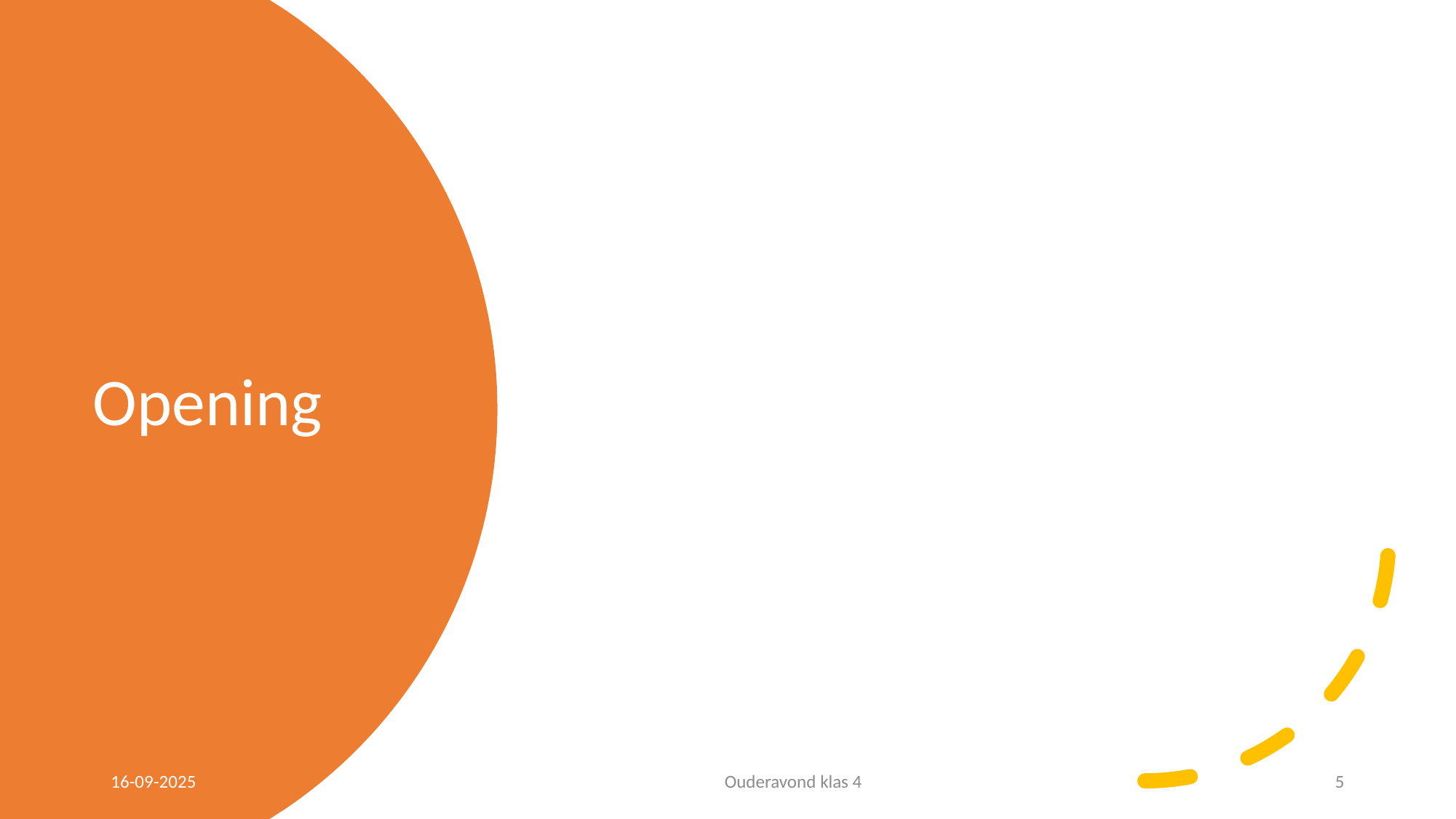

# Opening

16-09-2025
Ouderavond klas 4
5